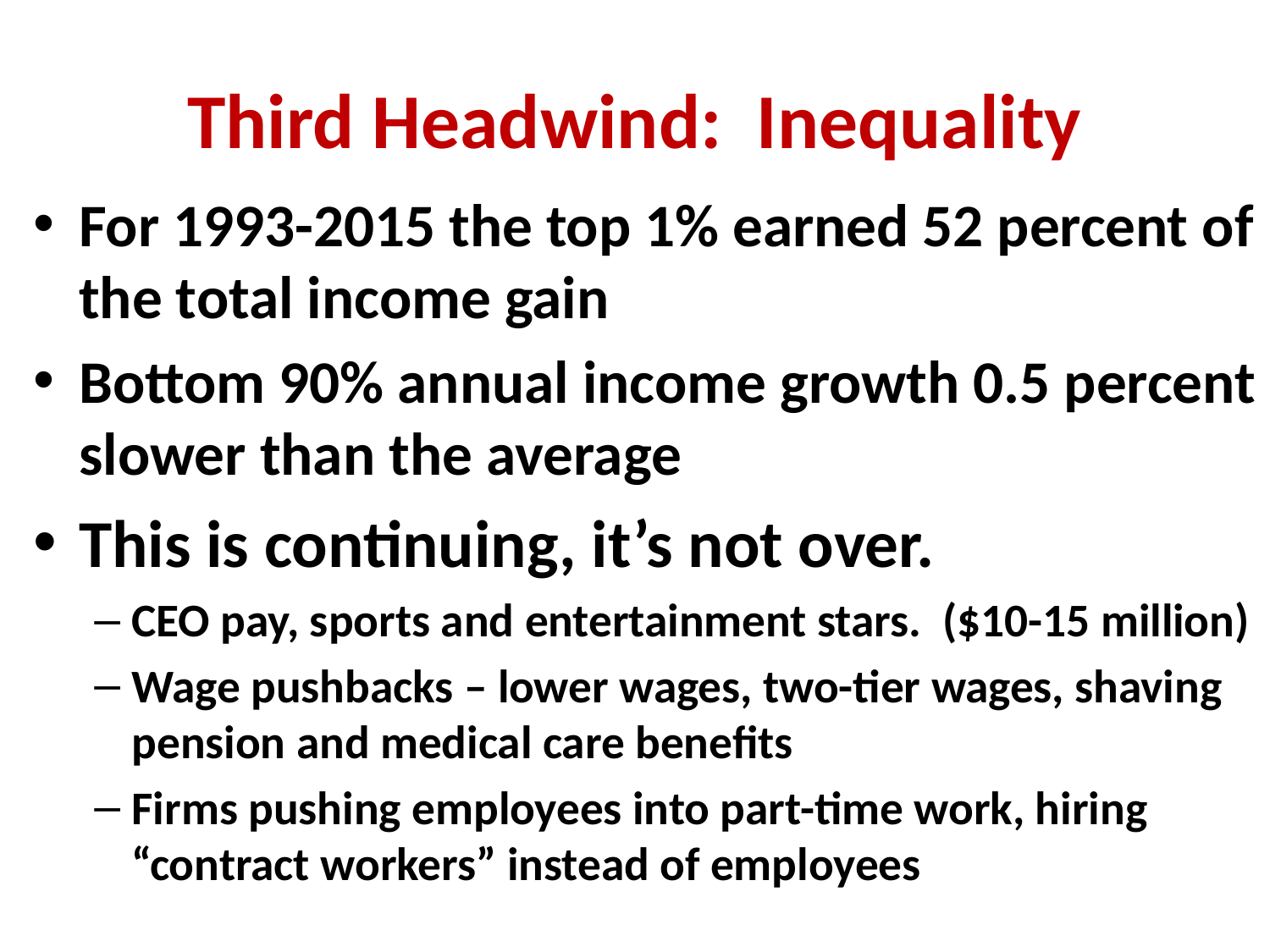

# Third Headwind:  Inequality
For 1993-2015 the top 1% earned 52 percent of the total income gain
Bottom 90% annual income growth 0.5 percent slower than the average
This is continuing, it’s not over.
CEO pay, sports and entertainment stars.  ($10-15 million)
Wage pushbacks – lower wages, two-tier wages, shaving pension and medical care benefits
Firms pushing employees into part-time work, hiring “contract workers” instead of employees